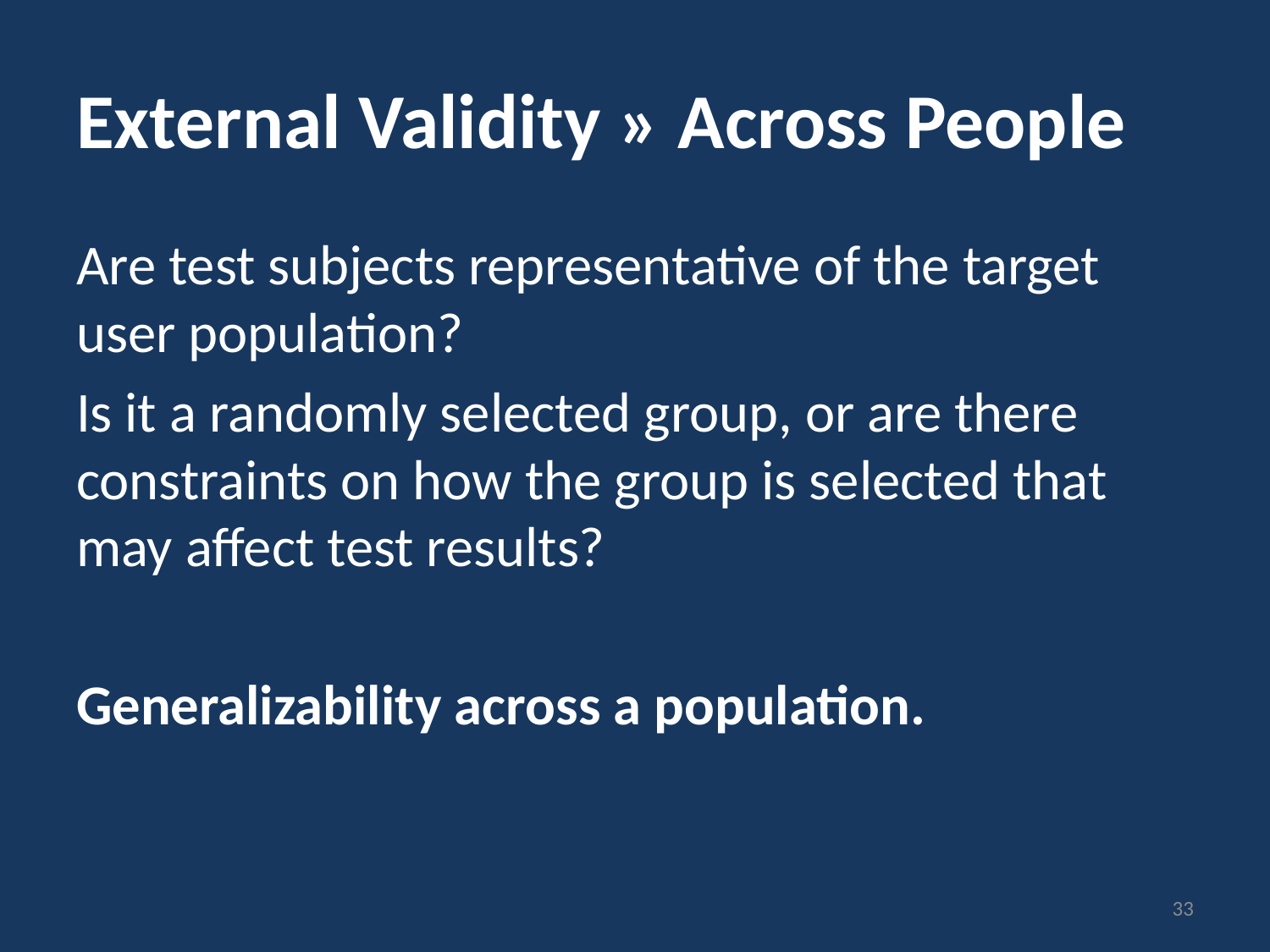

# External Validity » Across People
Are test subjects representative of the target user population?
Is it a randomly selected group, or are there constraints on how the group is selected that may affect test results?

Generalizability across a population.
33